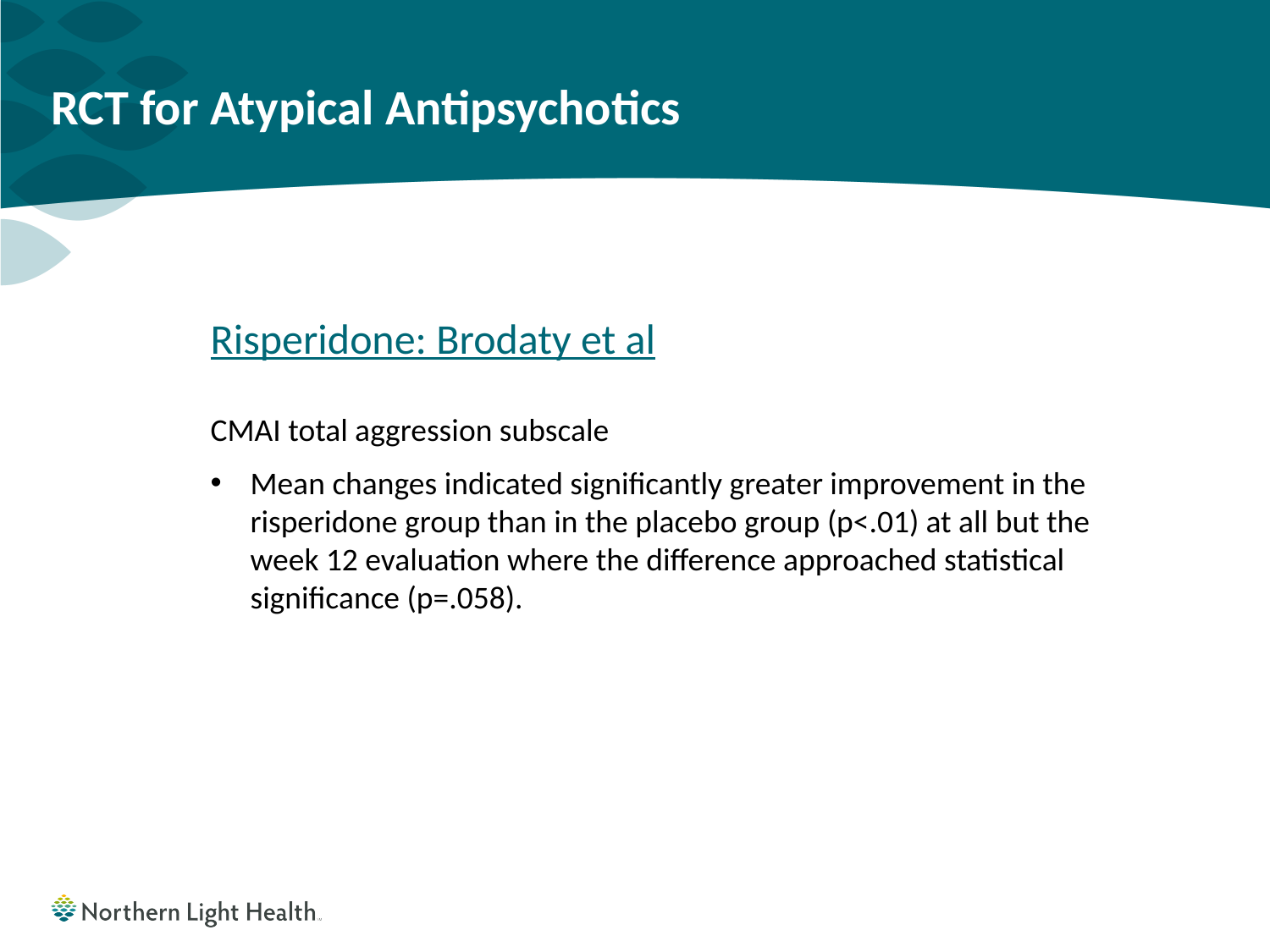

# RCT for Atypical Antipsychotics
Risperidone: Brodaty et al

CMAI total aggression subscale
Mean changes indicated significantly greater improvement in the risperidone group than in the placebo group (p<.01) at all but the week 12 evaluation where the difference approached statistical significance (p=.058).